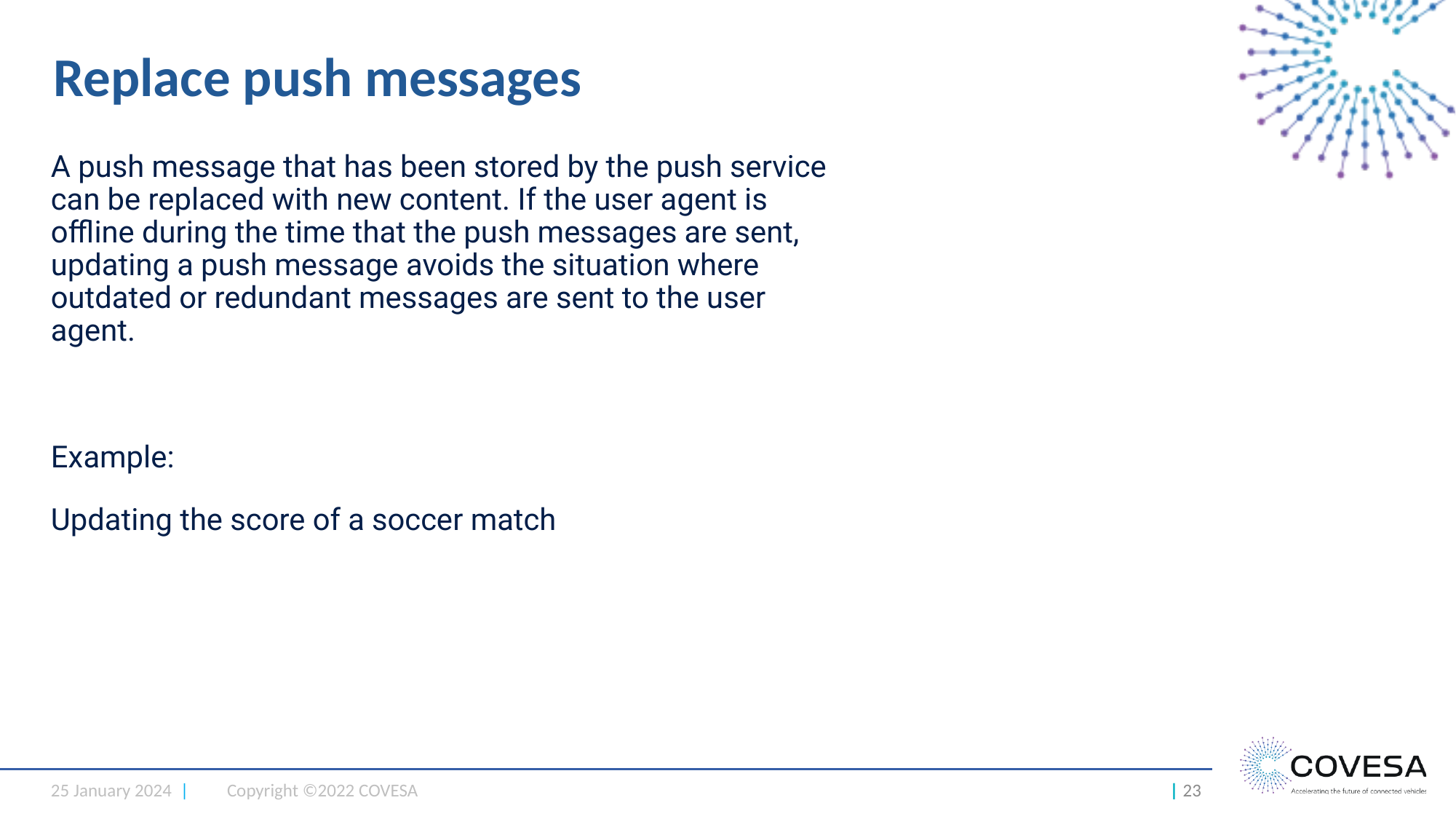

# Replace push messages
A push message that has been stored by the push service can be replaced with new content. If the user agent is offline during the time that the push messages are sent, updating a push message avoids the situation where outdated or redundant messages are sent to the user agent.

Example:
Updating the score of a soccer match

25 January 2024  |
Copyright ©2022 COVESA
| 23